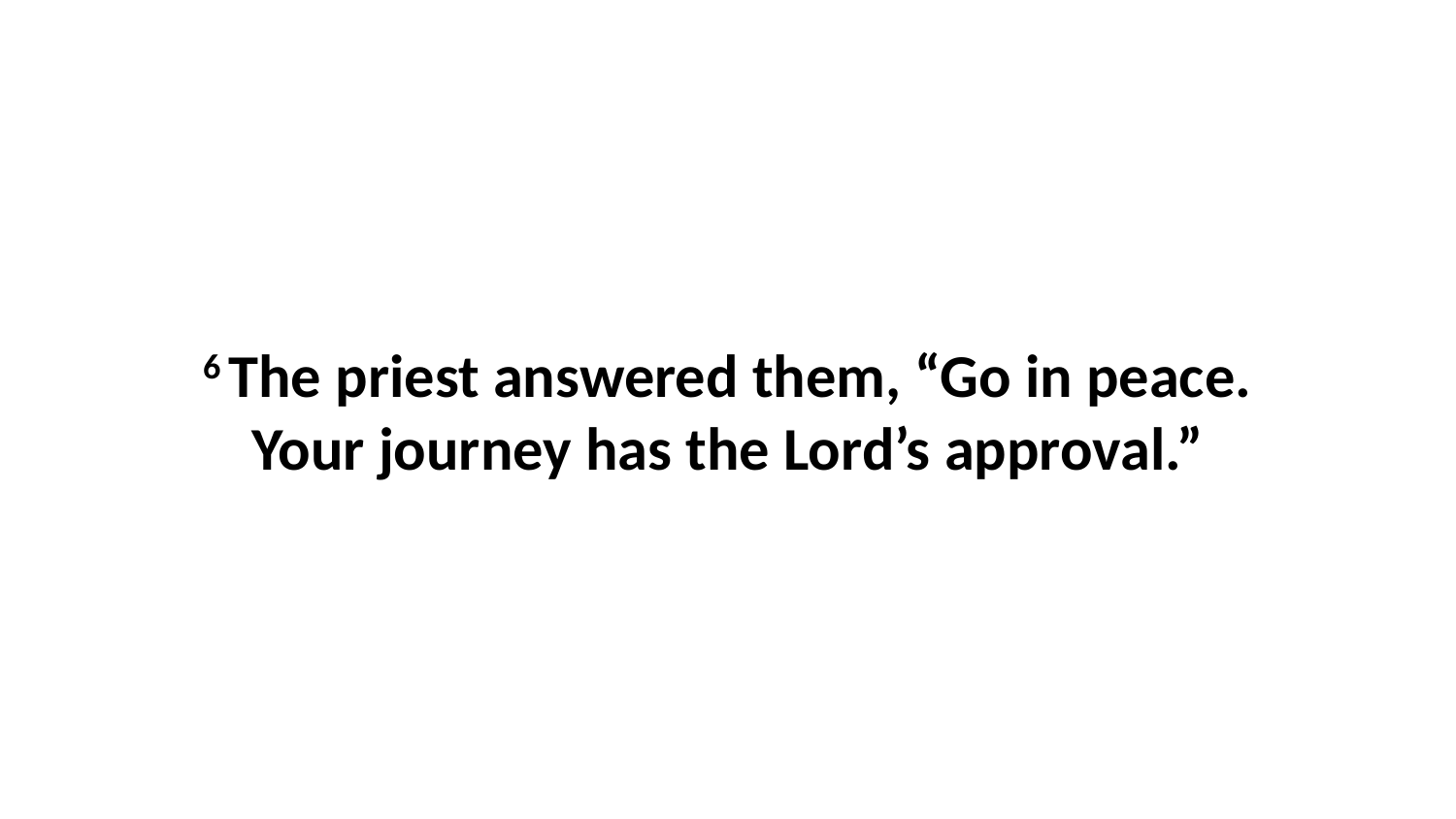

6 The priest answered them, “Go in peace. Your journey has the Lord’s approval.”